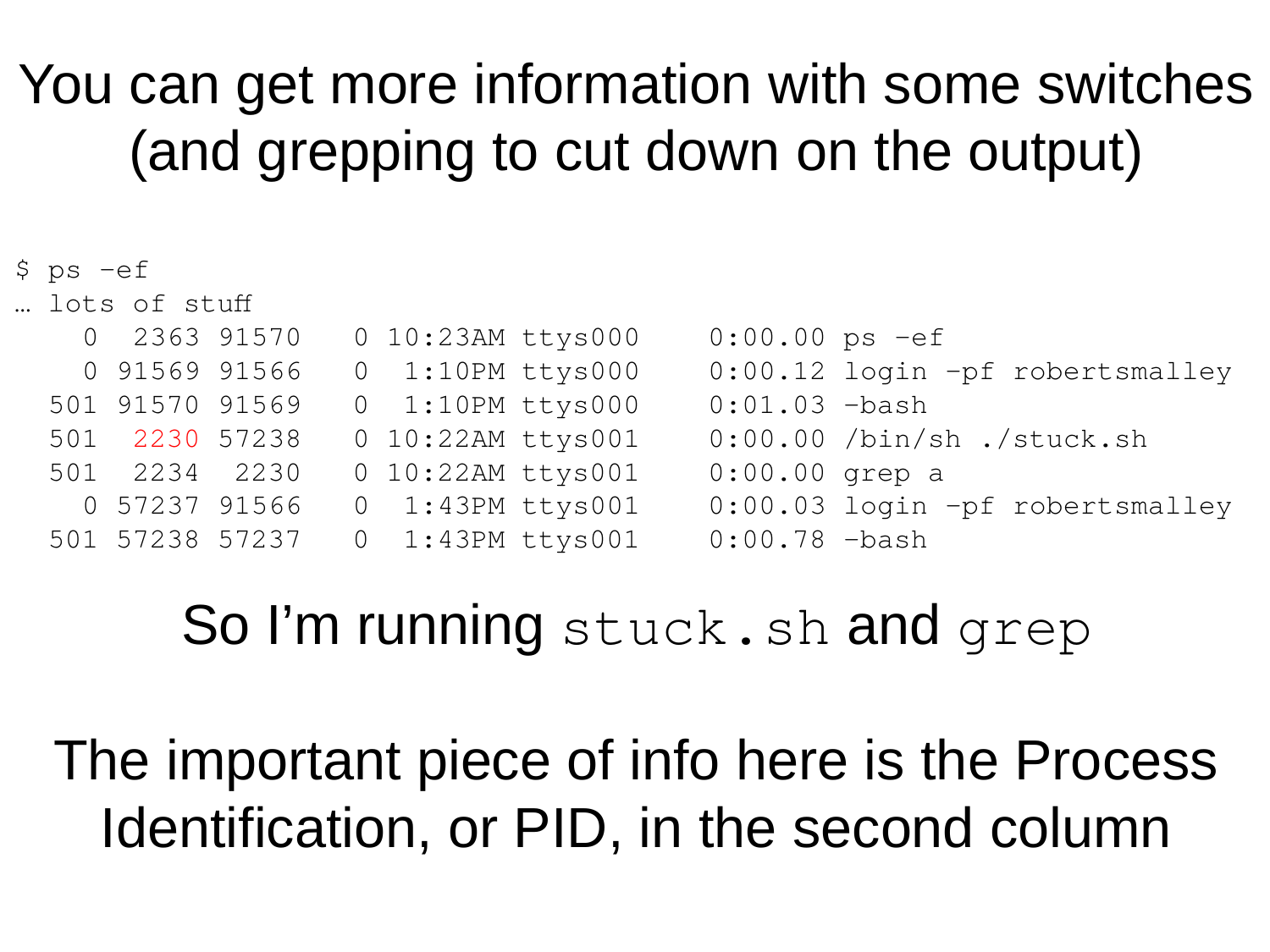

You can get more information with some switches (and grepping to cut down on the output)

$ ps –ef
… lots of stuff
    0  2363 91570   0 10:23AM ttys000    0:00.00 ps -ef
    0 91569 91566   0  1:10PM ttys000    0:00.12 login -pf robertsmalley
  501 91570 91569   0  1:10PM ttys000    0:01.03 -bash
  501  2230 57238   0 10:22AM ttys001    0:00.00 /bin/sh ./stuck.sh
  501  2234  2230   0 10:22AM ttys001    0:00.00 grep a
    0 57237 91566   0  1:43PM ttys001    0:00.03 login -pf robertsmalley
  501 57238 57237   0  1:43PM ttys001    0:00.78 -bash

So I’m running stuck.sh and grep

The important piece of info here is the Process Identification, or PID, in the second column